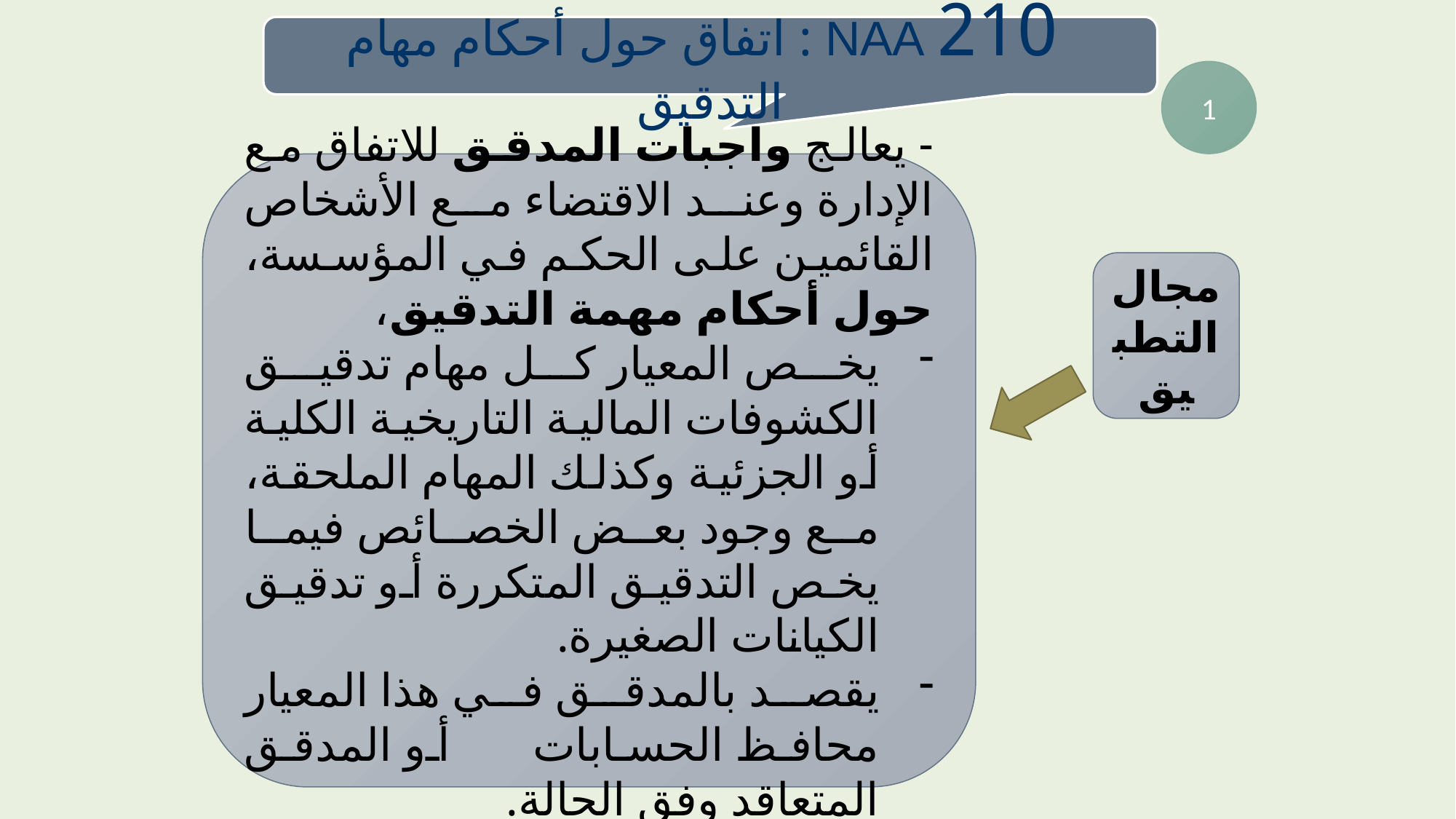

210 NAA : اتفاق حول أحكام مهام التدقيق

1
- يعالج واجبات المدقق للاتفاق مع الإدارة وعند الاقتضاء مع الأشخاص القائمين على الحكم في المؤسسة، حول أحكام مهمة التدقيق،
يخص المعيار كل مهام تدقيق الكشوفات المالية التاريخية الكلية أو الجزئية وكذلك المهام الملحقة، مع وجود بعض الخصائص فيما يخص التدقيق المتكررة أو تدقيق الكيانات الصغيرة.
يقصد بالمدقق في هذا المعيار محافظ الحسابات       أو المدقق المتعاقد وفق الحالة.
مجال التطبيق